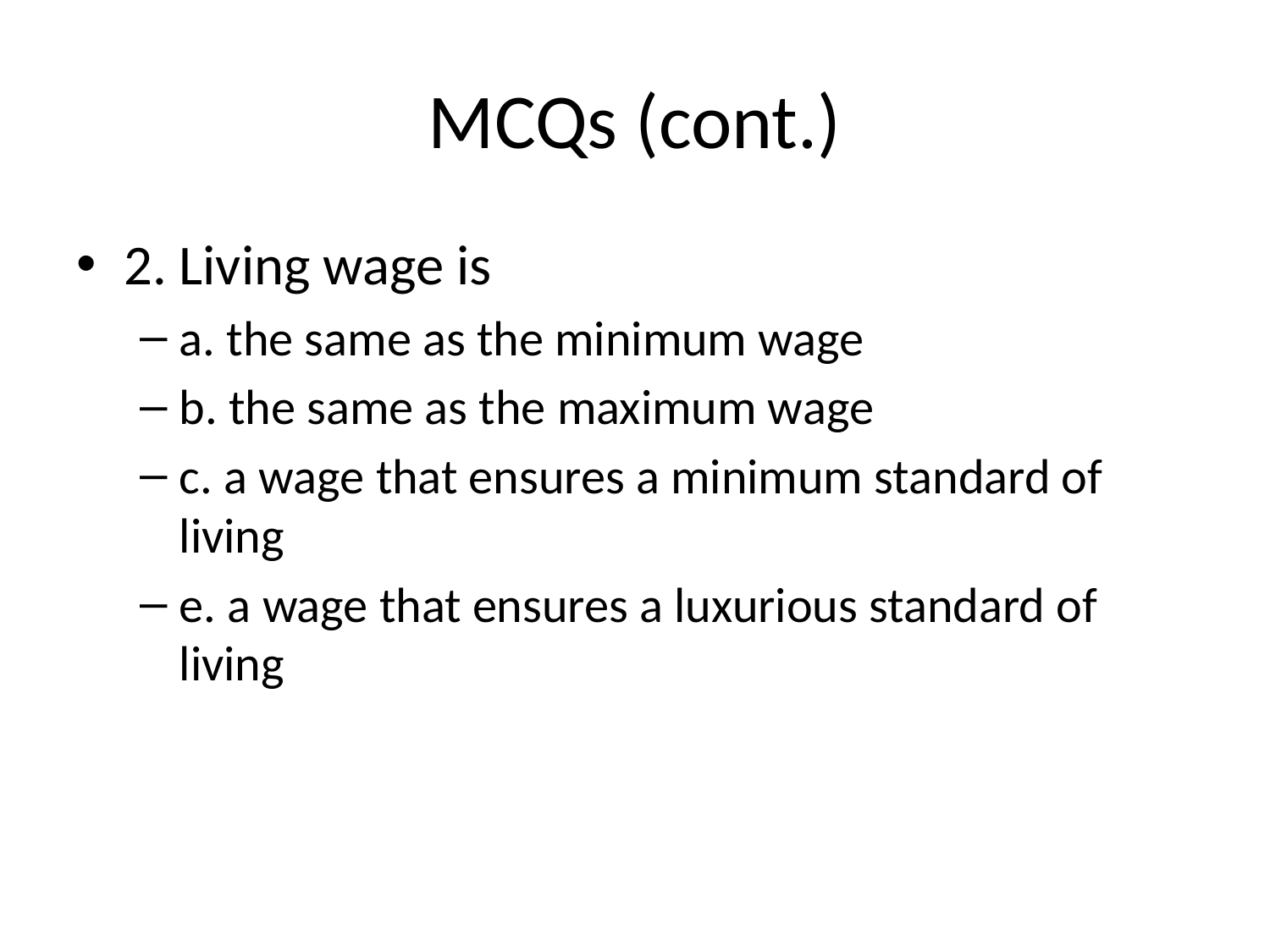

# MCQs (cont.)
2. Living wage is
a. the same as the minimum wage
b. the same as the maximum wage
c. a wage that ensures a minimum standard of living
e. a wage that ensures a luxurious standard of living